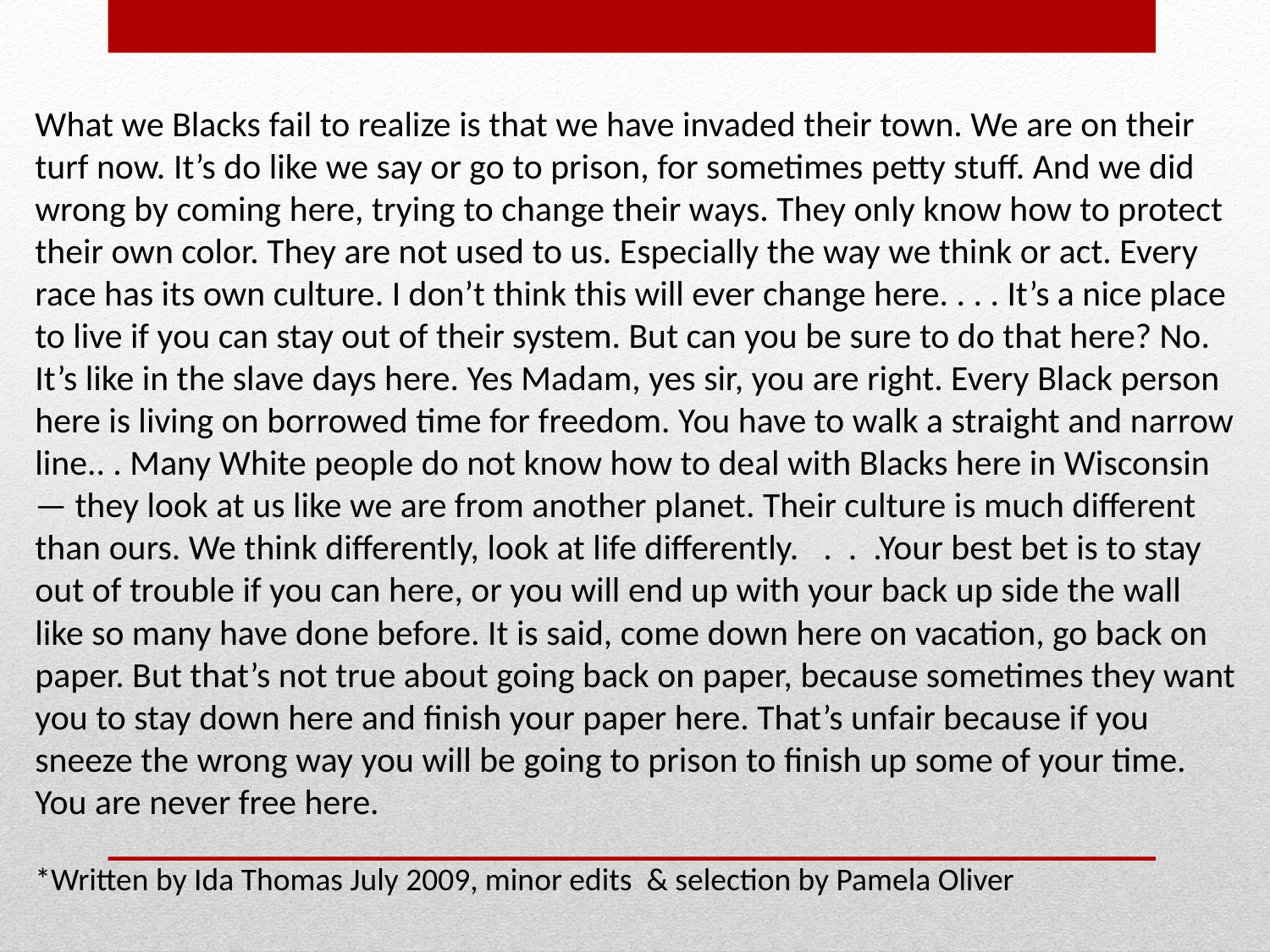

What we Blacks fail to realize is that we have invaded their town. We are on their turf now. It’s do like we say or go to prison, for sometimes petty stuff. And we did wrong by coming here, trying to change their ways. They only know how to protect their own color. They are not used to us. Especially the way we think or act. Every race has its own culture. I don’t think this will ever change here. . . . It’s a nice place to live if you can stay out of their system. But can you be sure to do that here? No. It’s like in the slave days here. Yes Madam, yes sir, you are right. Every Black person here is living on borrowed time for freedom. You have to walk a straight and narrow line.. . Many White people do not know how to deal with Blacks here in Wisconsin — they look at us like we are from another planet. Their culture is much different than ours. We think differently, look at life differently.   .  .  .Your best bet is to stay out of trouble if you can here, or you will end up with your back up side the wall like so many have done before. It is said, come down here on vacation, go back on paper. But that’s not true about going back on paper, because sometimes they want you to stay down here and finish your paper here. That’s unfair because if you sneeze the wrong way you will be going to prison to finish up some of your time. You are never free here.

*Written by Ida Thomas July 2009, minor edits  & selection by Pamela Oliver